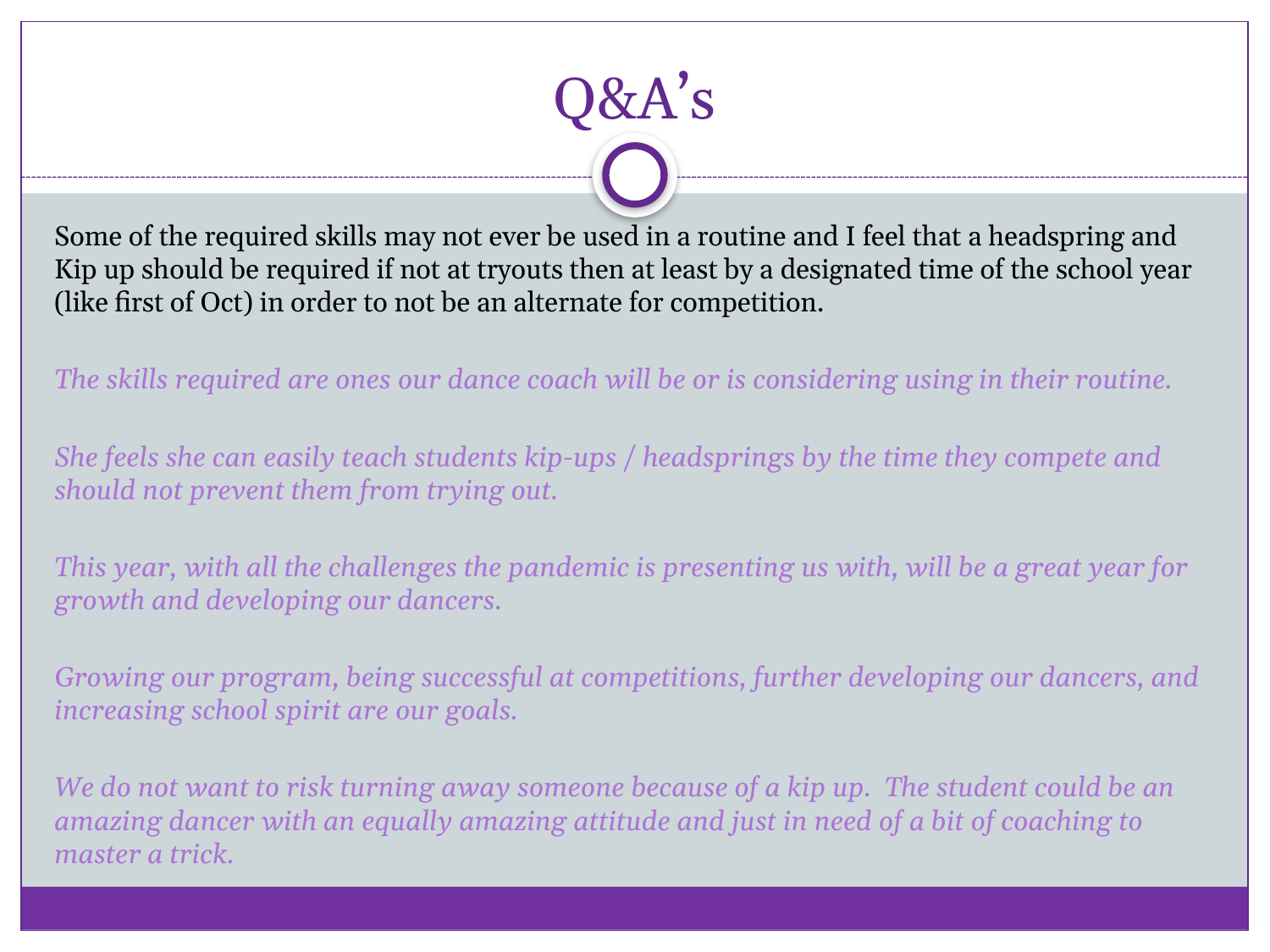

# Q&A’s
Some of the required skills may not ever be used in a routine and I feel that a headspring and Kip up should be required if not at tryouts then at least by a designated time of the school year (like first of Oct) in order to not be an alternate for competition.

The skills required are ones our dance coach will be or is considering using in their routine.

She feels she can easily teach students kip-ups / headsprings by the time they compete and should not prevent them from trying out.

This year, with all the challenges the pandemic is presenting us with, will be a great year for growth and developing our dancers.

Growing our program, being successful at competitions, further developing our dancers, and increasing school spirit are our goals.

We do not want to risk turning away someone because of a kip up.  The student could be an amazing dancer with an equally amazing attitude and just in need of a bit of coaching to master a trick.